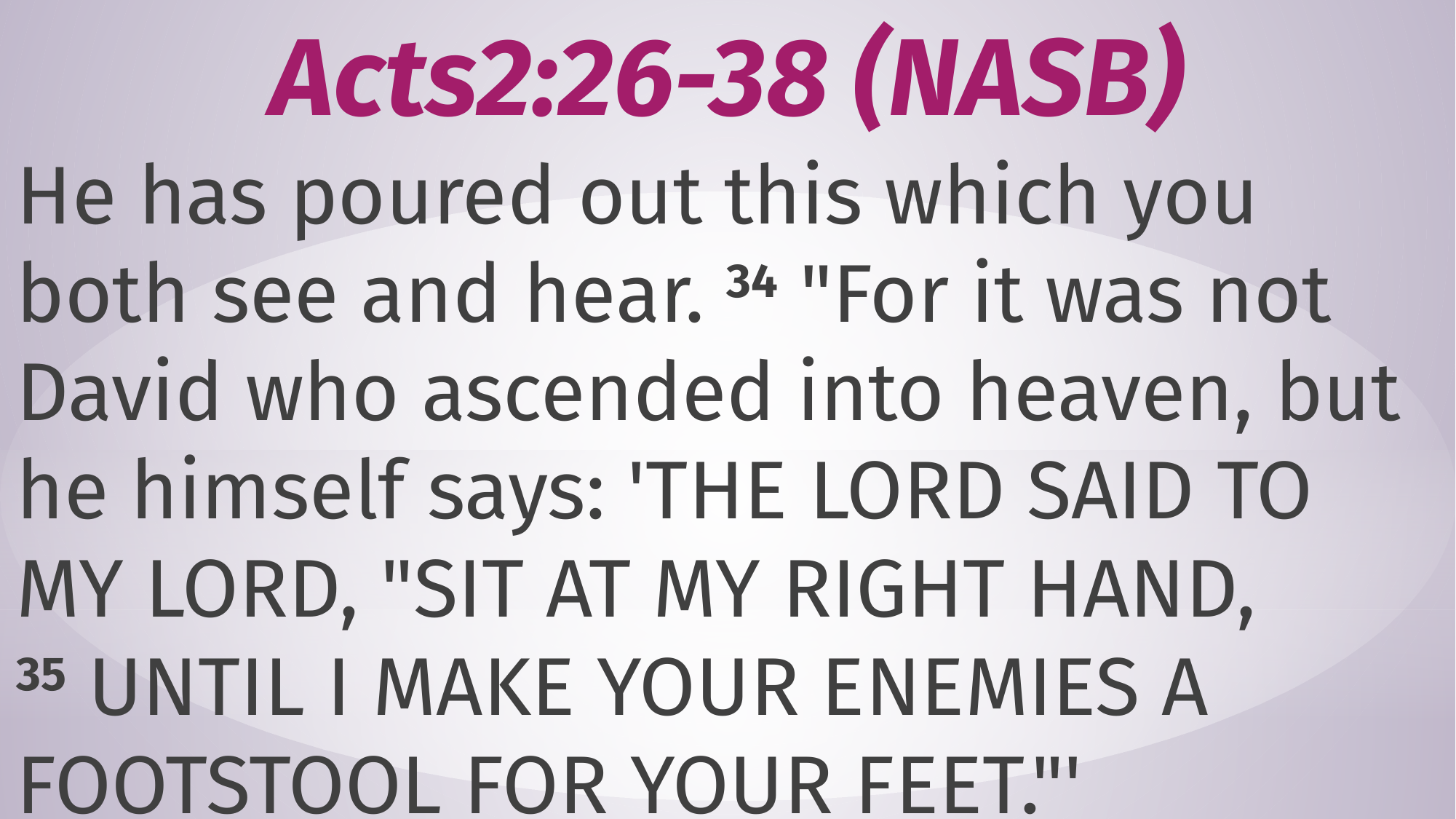

# Acts2:26-38 (NASB)
He has poured out this which you both see and hear. 34 "For it was not David who ascended into heaven, but he himself says: 'THE LORD SAID TO MY LORD, "SIT AT MY RIGHT HAND, 35 UNTIL I MAKE YOUR ENEMIES A FOOTSTOOL FOR YOUR FEET."'